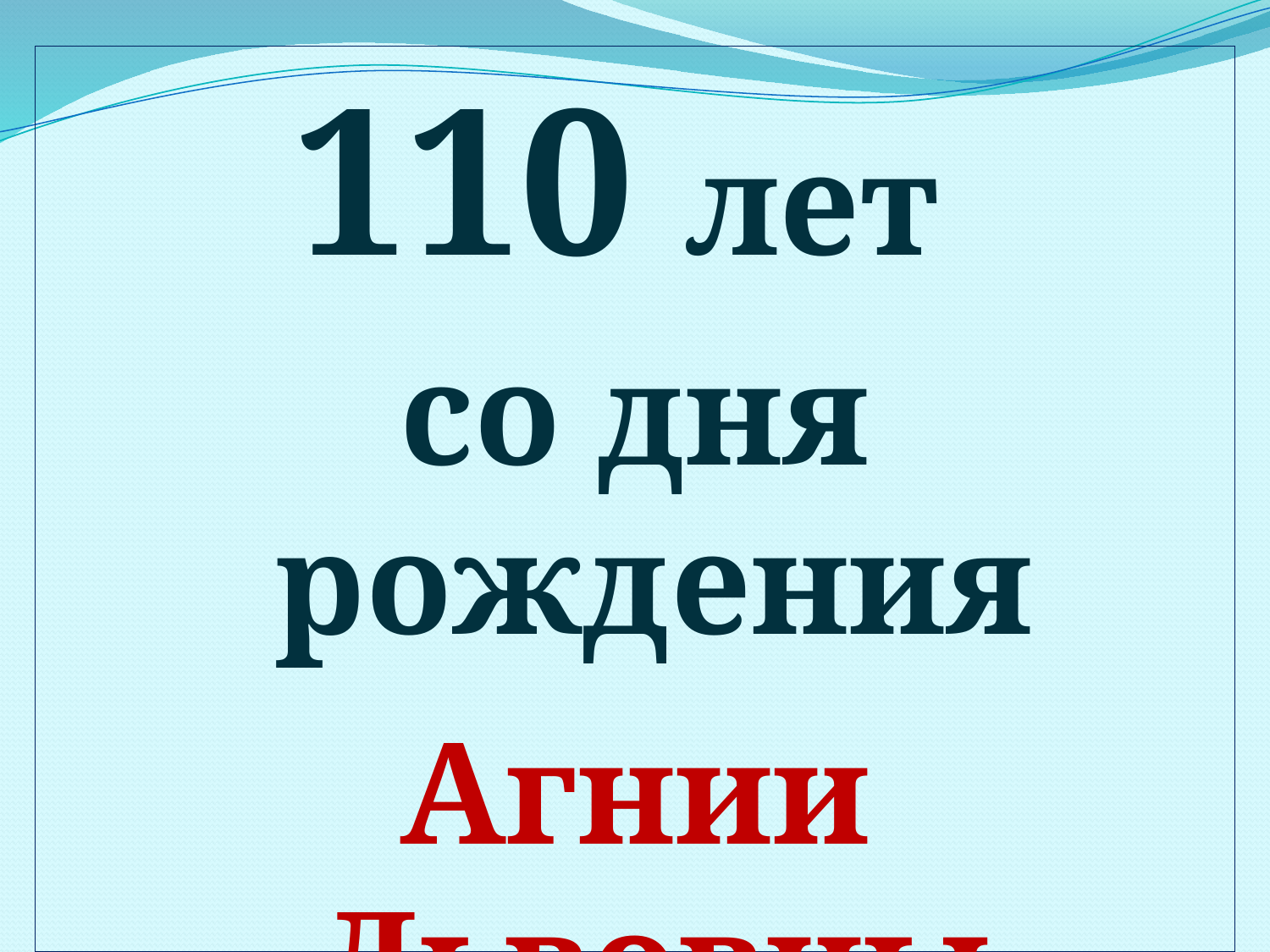

#
110 лет
со дня рождения
Агнии Львовны Барто